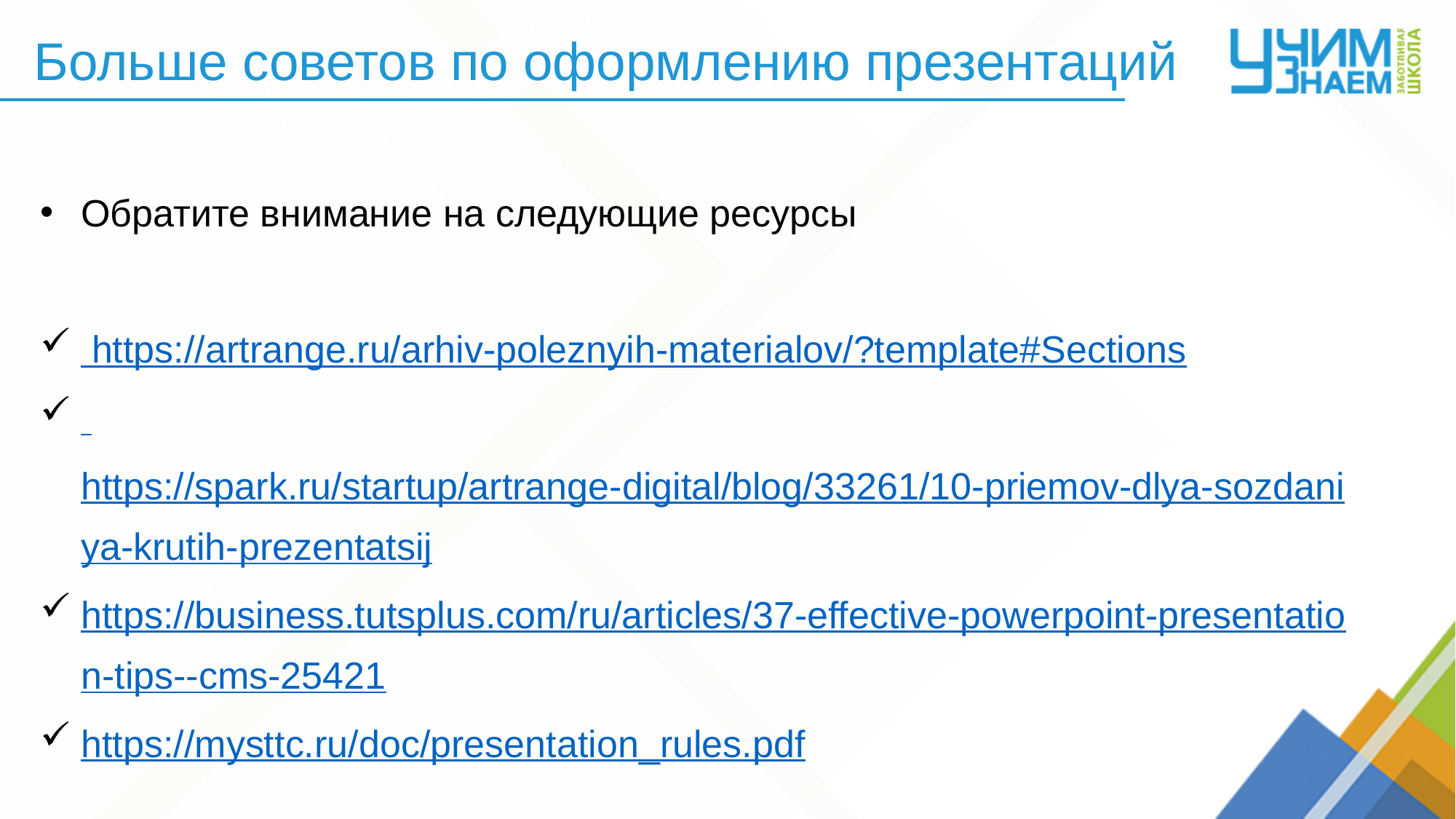

Больше советов по оформлению презентаций
Обратите внимание на следующие ресурсы

 https://artrange.ru/arhiv-poleznyih-materialov/?template#Sections
 https://spark.ru/startup/artrange-digital/blog/33261/10-priemov-dlya-sozdaniya-krutih-prezentatsij
https://business.tutsplus.com/ru/articles/37-effective-powerpoint-presentation-tips--cms-25421
https://mysttc.ru/doc/presentation_rules.pdf